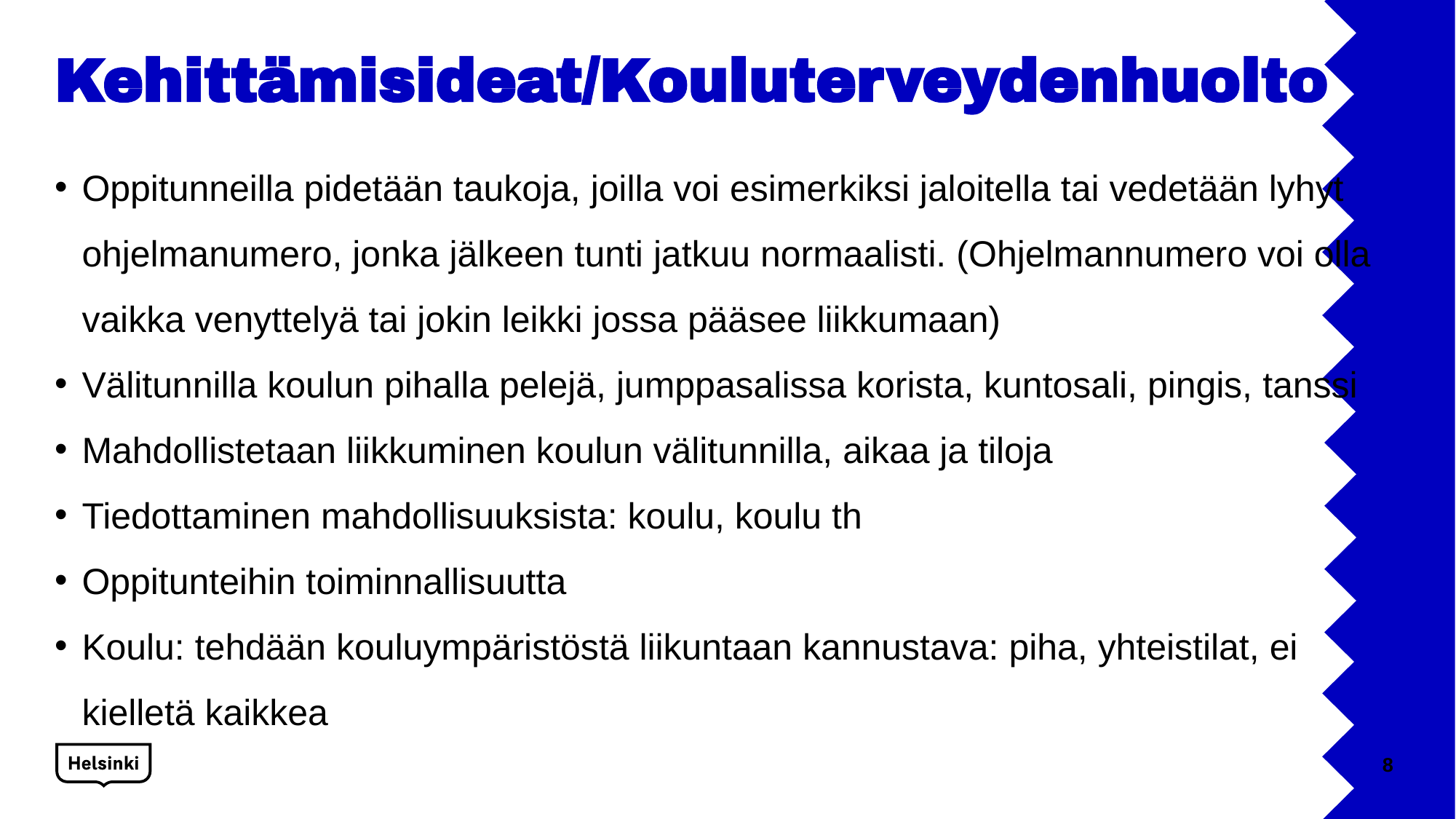

# Kehittämisideat/Kouluterveydenhuolto
Oppitunneilla pidetään taukoja, joilla voi esimerkiksi jaloitella tai vedetään lyhyt ohjelmanumero, jonka jälkeen tunti jatkuu normaalisti. (Ohjelmannumero voi olla vaikka venyttelyä tai jokin leikki jossa pääsee liikkumaan)
Välitunnilla koulun pihalla pelejä, jumppasalissa korista, kuntosali, pingis, tanssi
Mahdollistetaan liikkuminen koulun välitunnilla, aikaa ja tiloja
Tiedottaminen mahdollisuuksista: koulu, koulu th
Oppitunteihin toiminnallisuutta
Koulu: tehdään kouluympäristöstä liikuntaan kannustava: piha, yhteistilat, ei kielletä kaikkea

8